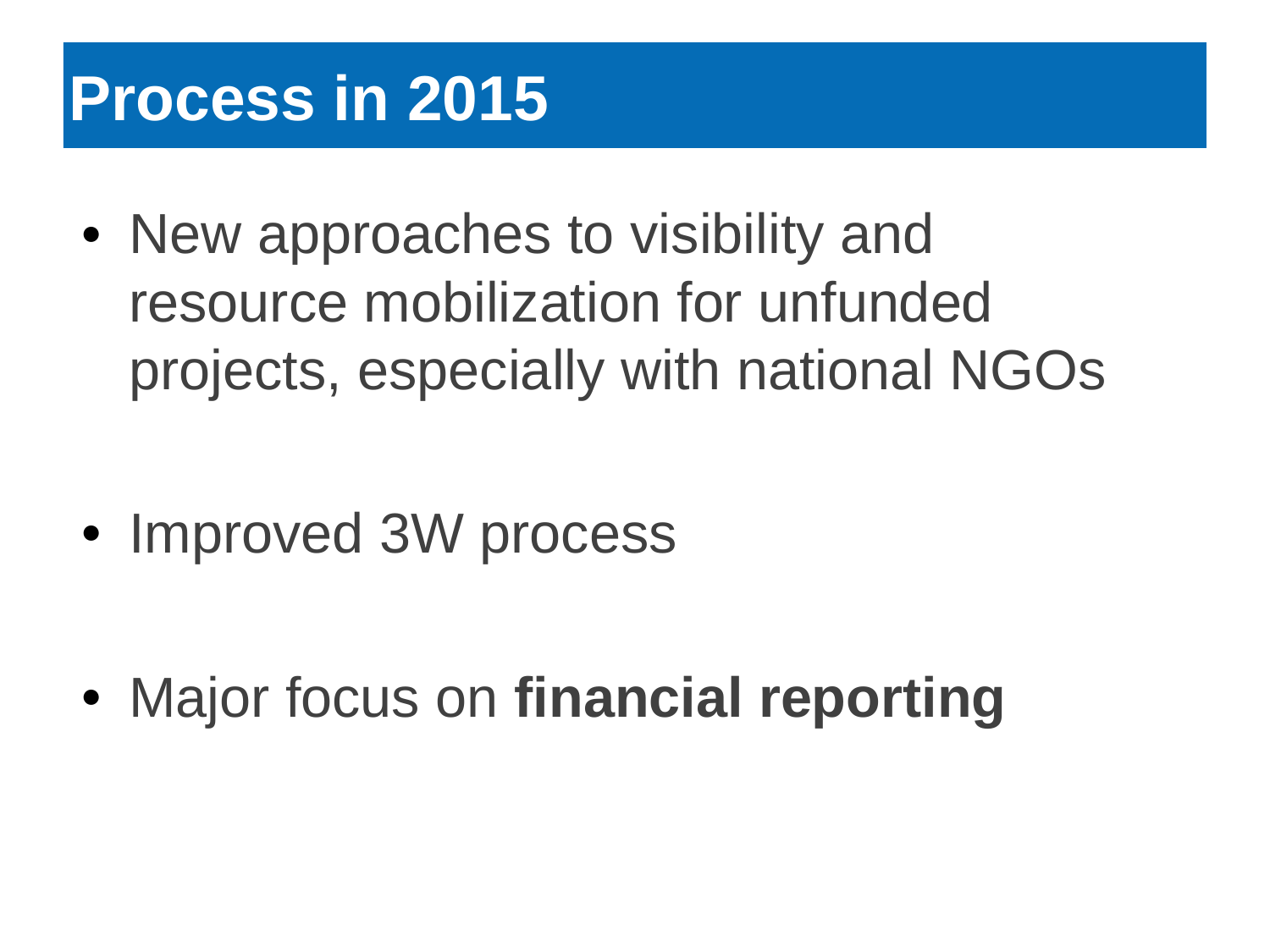

Process in 2015
New approaches to visibility and resource mobilization for unfunded projects, especially with national NGOs

Improved 3W process

Major focus on financial reporting